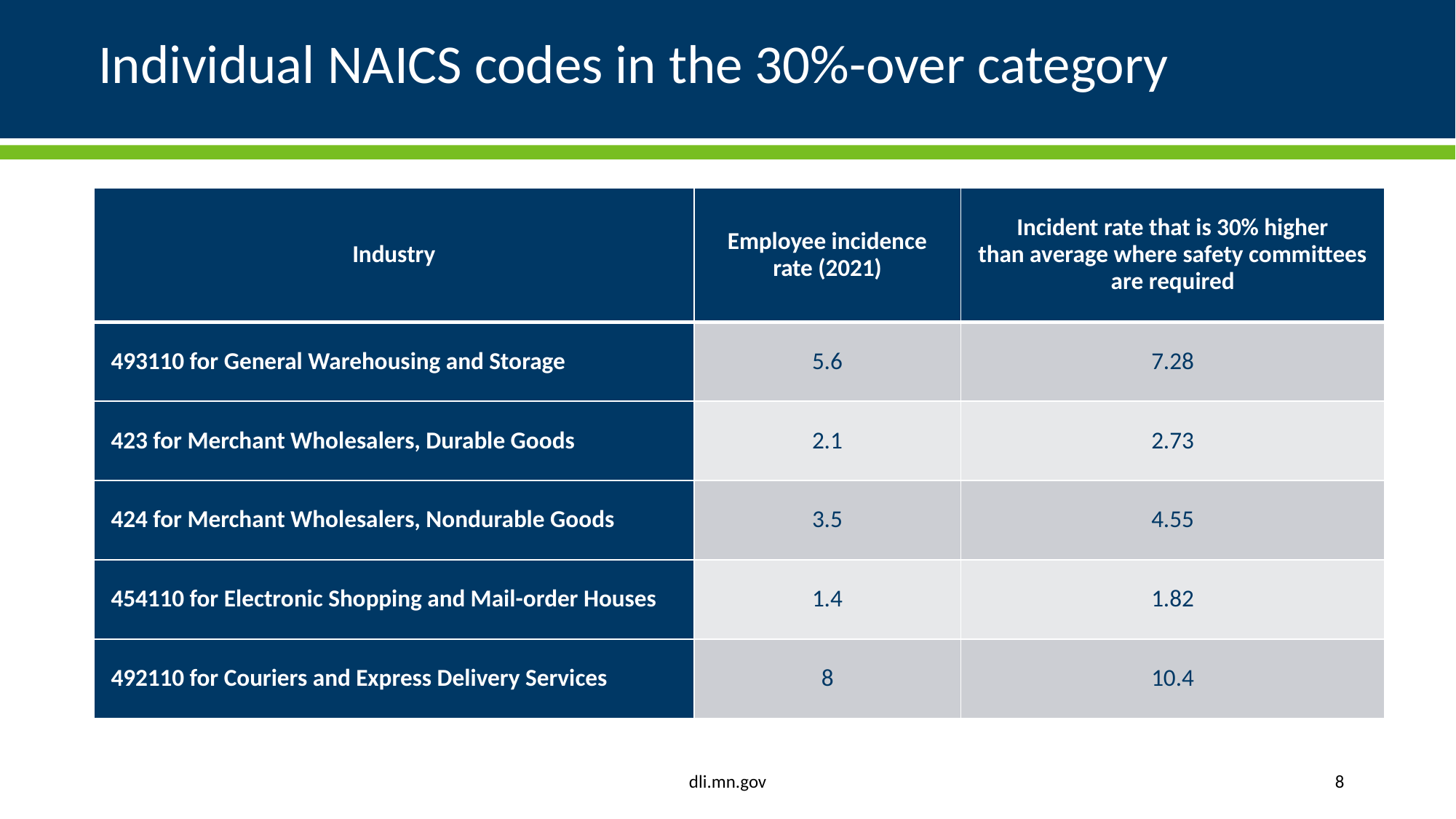

# Individual NAICS codes in the 30%-over category
| Industry | Employee incidence rate (2021) | Incident rate that is 30% higher than average where safety committees are required |
| --- | --- | --- |
| 493110 for General Warehousing and Storage | 5.6 | 7.28 |
| 423 for Merchant Wholesalers, Durable Goods | 2.1 | 2.73 |
| 424 for Merchant Wholesalers, Nondurable Goods | 3.5 | 4.55 |
| 454110 for Electronic Shopping and Mail-order Houses | 1.4 | 1.82 |
| 492110 for Couriers and Express Delivery Services | 8 | 10.4 |
dli.mn.gov
8